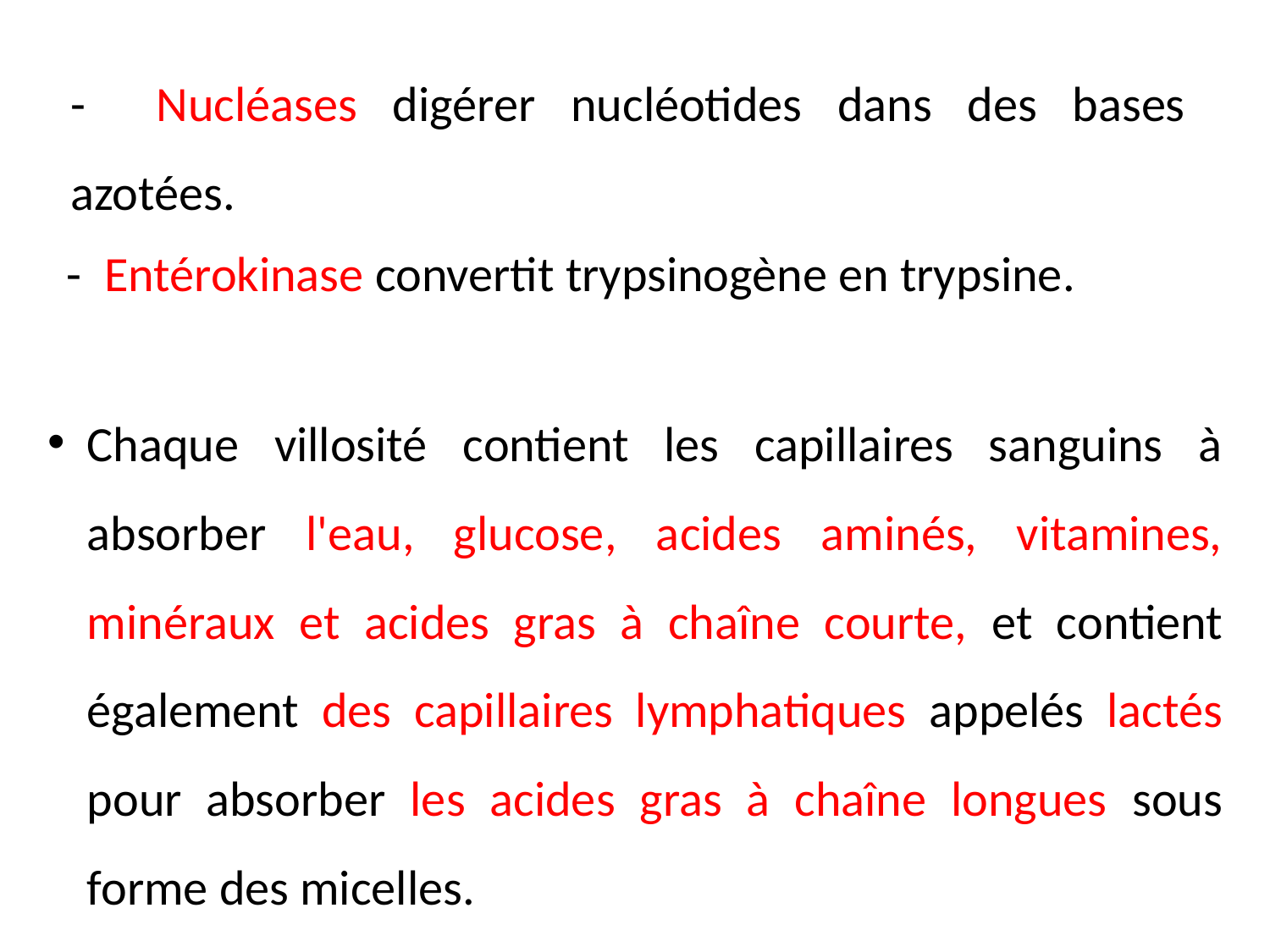

-  Nucléases digérer nucléotides dans des bases azotées.
-  Entérokinase convertit trypsinogène en trypsine.
Chaque villosité contient les capillaires sanguins à absorber l'eau, glucose, acides aminés, vitamines, minéraux et acides gras à chaîne courte, et contient également des capillaires lymphatiques appelés lactés pour absorber les acides gras à chaîne longues sous forme des micelles.